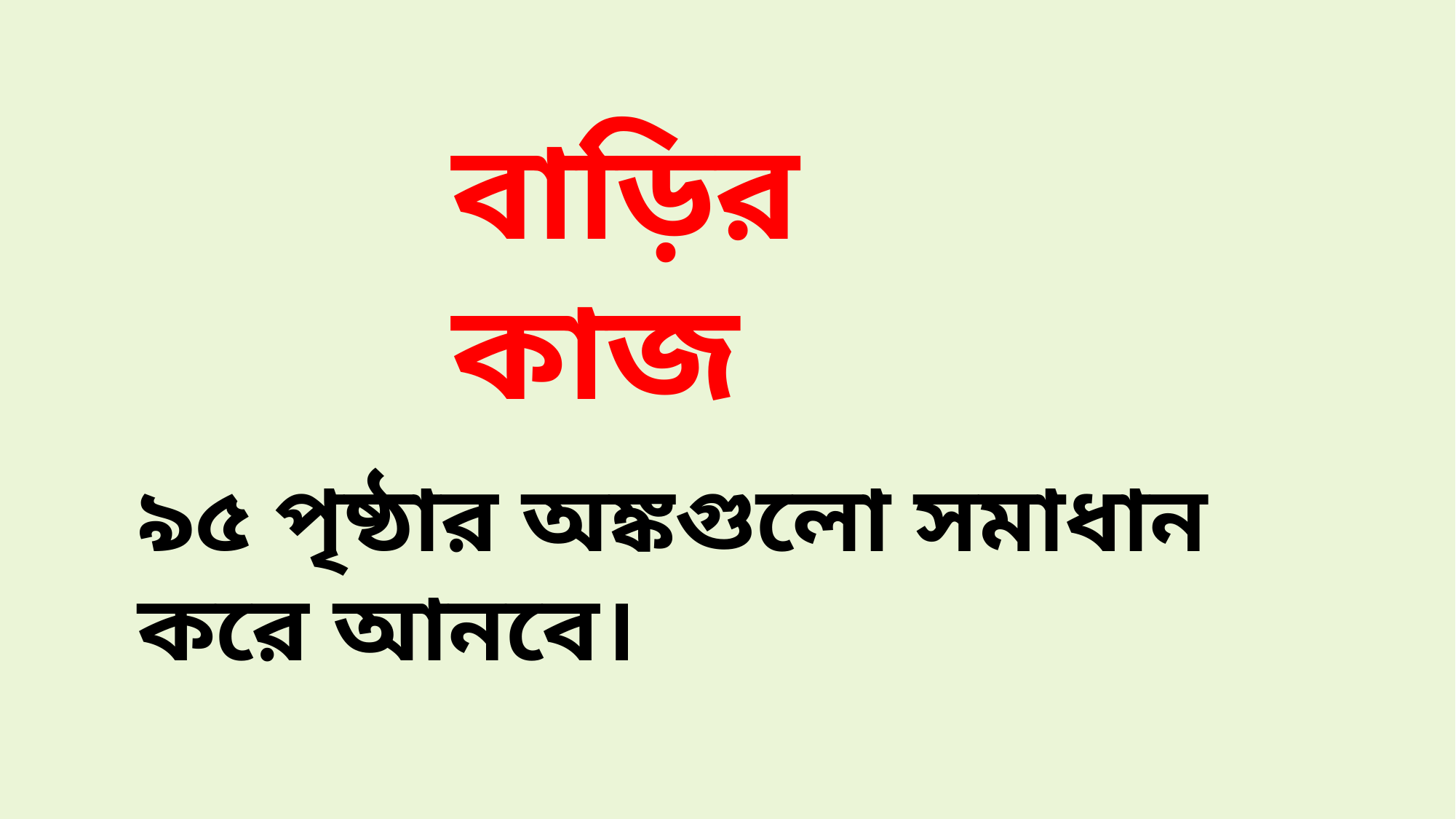

বাড়ির কাজ
৯৫ পৃষ্ঠার অঙ্কগুলো সমাধান করে আনবে।